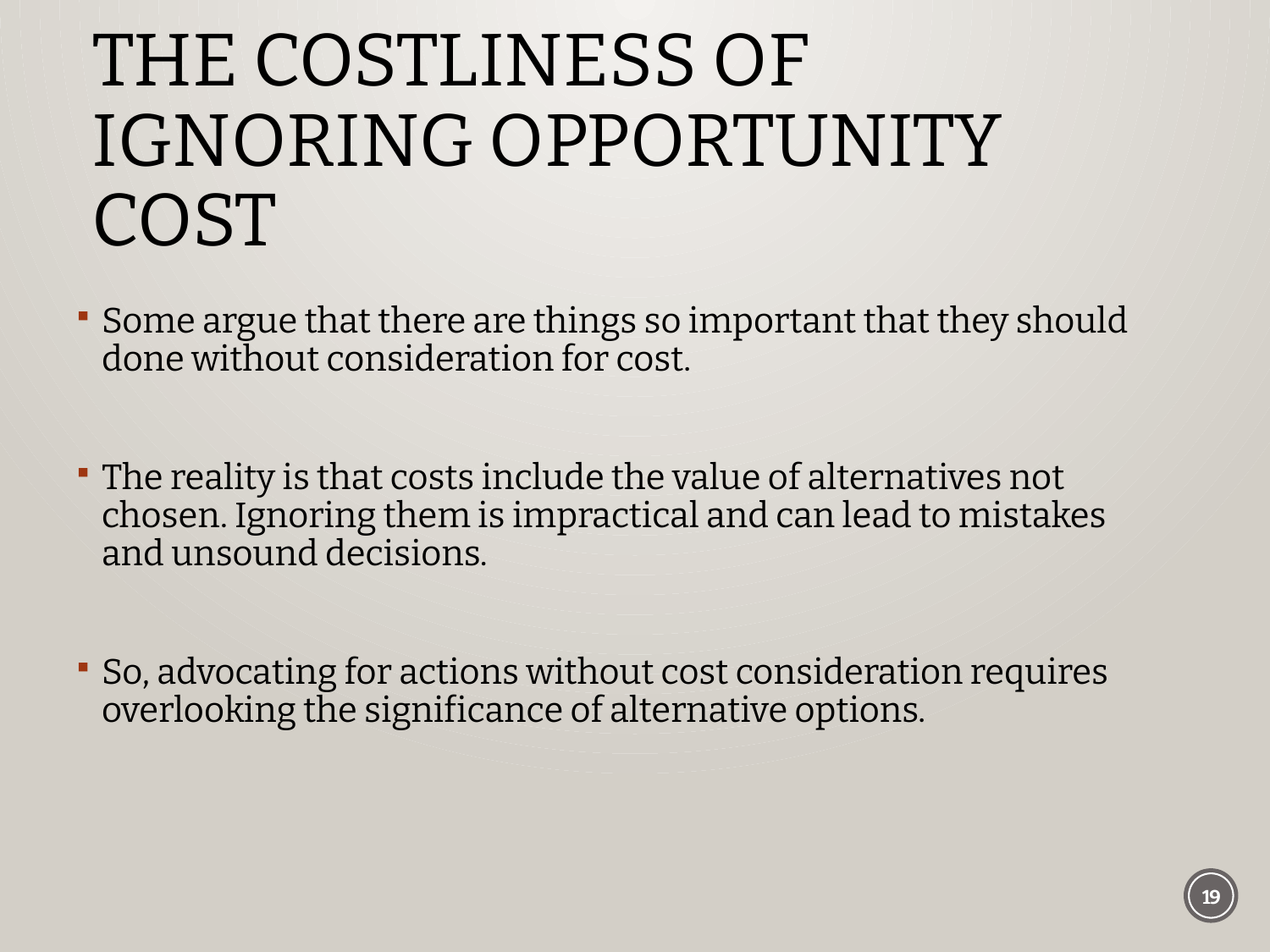

# The Costliness of Ignoring Opportunity Cost
Some argue that there are things so important that they should done without consideration for cost.

The reality is that costs include the value of alternatives not chosen. Ignoring them is impractical and can lead to mistakes and unsound decisions.

So, advocating for actions without cost consideration requires overlooking the significance of alternative options.
19